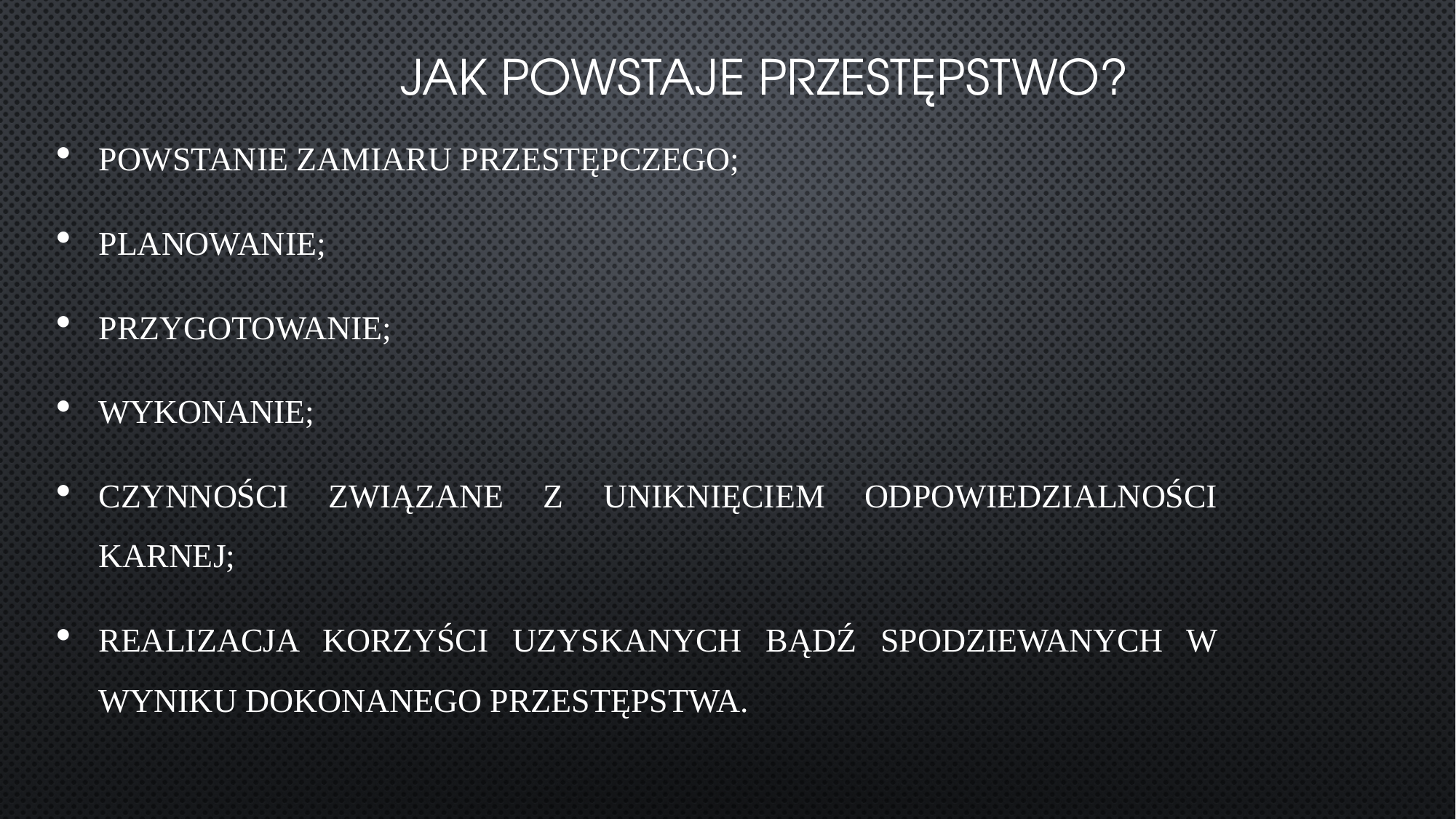

JAK POWSTAJE PRZESTĘPSTWO?
Powstanie zamiaru przestępczego;
Planowanie;
Przygotowanie;
Wykonanie;
Czynności związane z uniknięciem odpowiedzialności karnej;
Realizacja korzyści uzyskanych bądź spodziewanych w wyniku dokonanego przestępstwa.